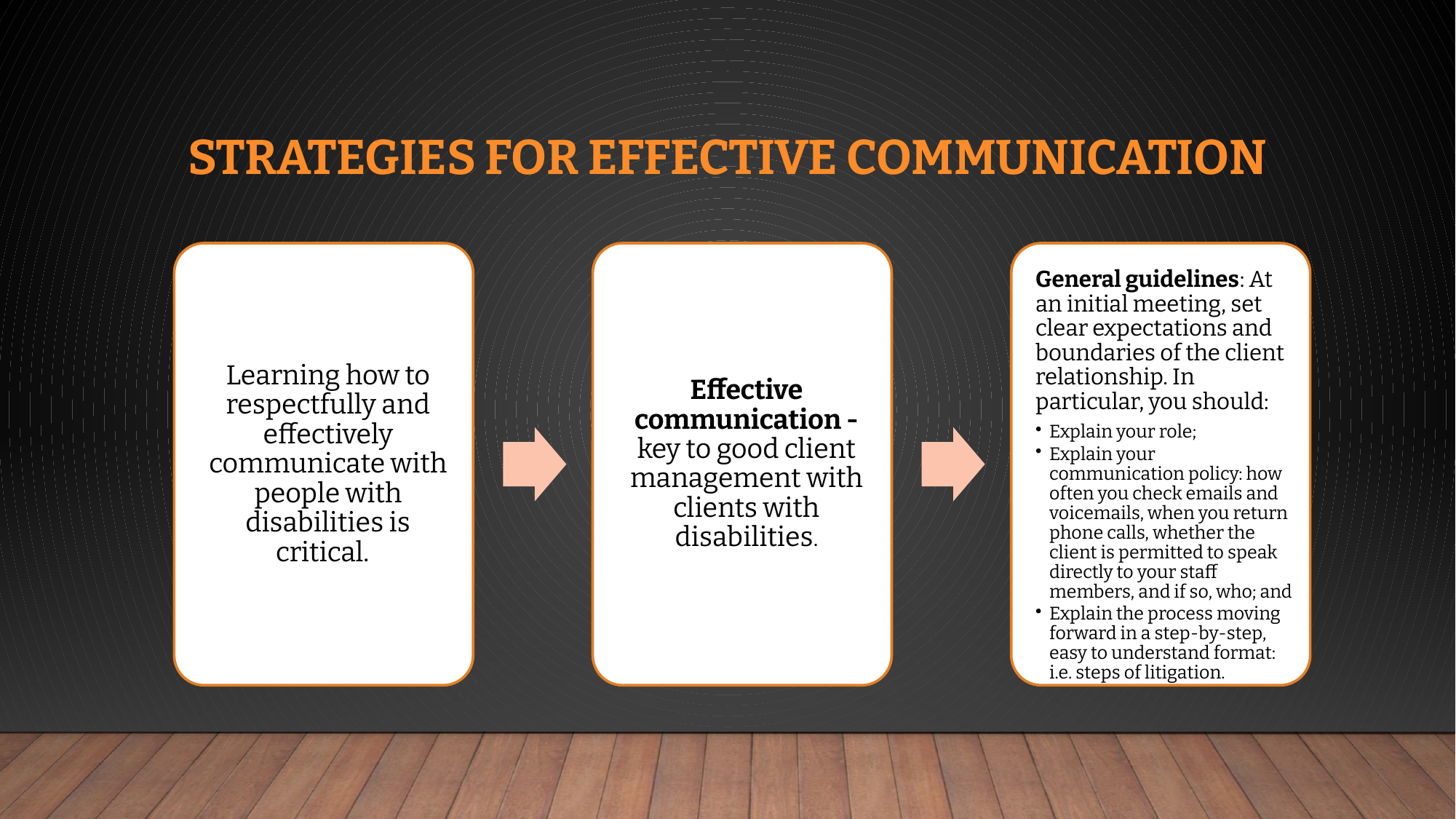

# Strategies for Effective Communication
Learning how to respectfully and effectively communicate with people with disabilities is critical.

Effective communication -key to good client management with clients with disabilities.

General guidelines: At an initial meeting, set clear expectations and boundaries of the client relationship. In particular, you should:
Explain your role;
Explain your communication policy: how often you check emails and voicemails, when you return phone calls, whether the client is permitted to speak directly to your staff members, and if so, who; and
Explain the process moving forward in a step-by-step, easy to understand format: i.e. steps of litigation.